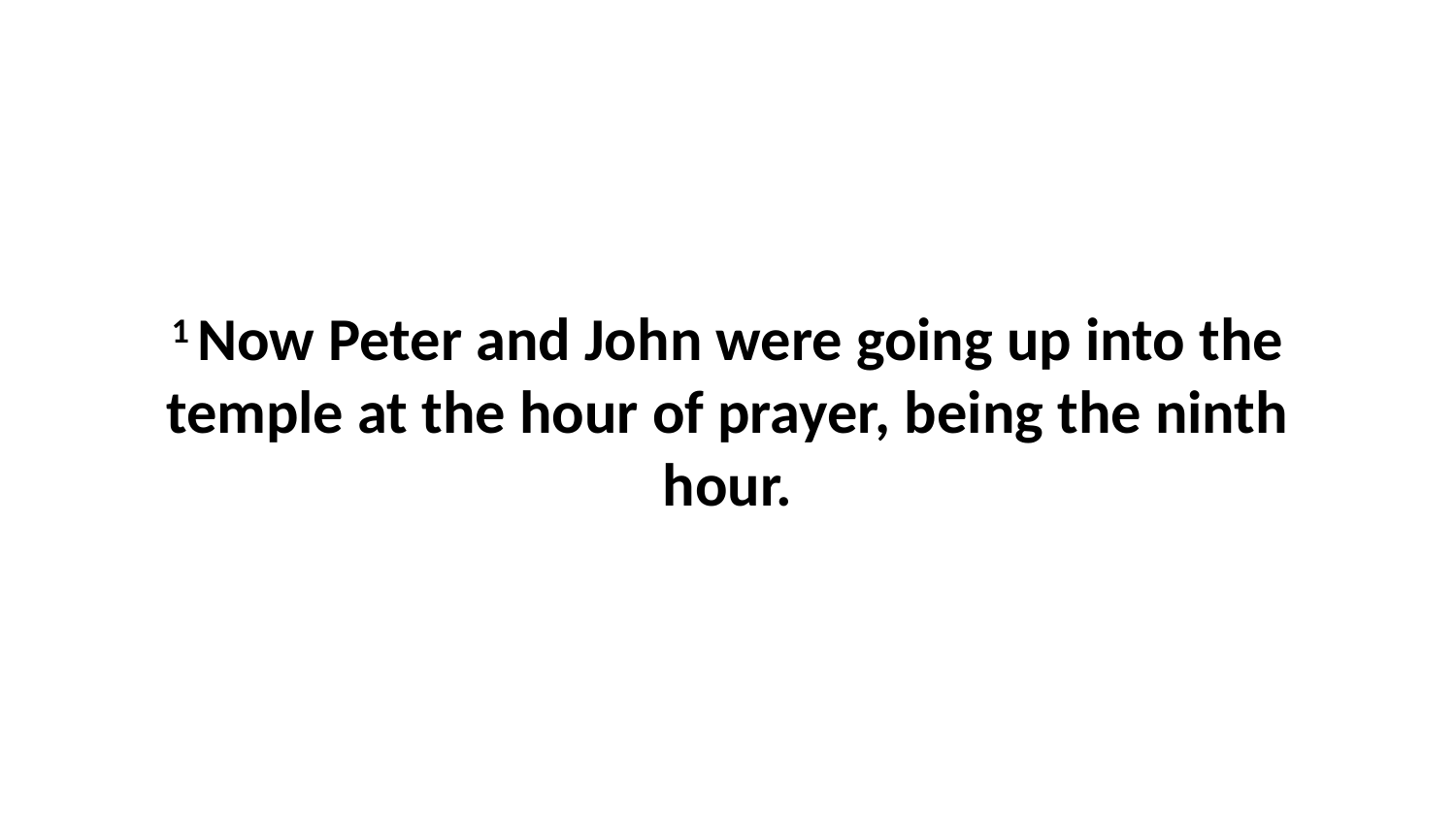

1 Now Peter and John were going up into the temple at the hour of prayer, being the ninth hour.